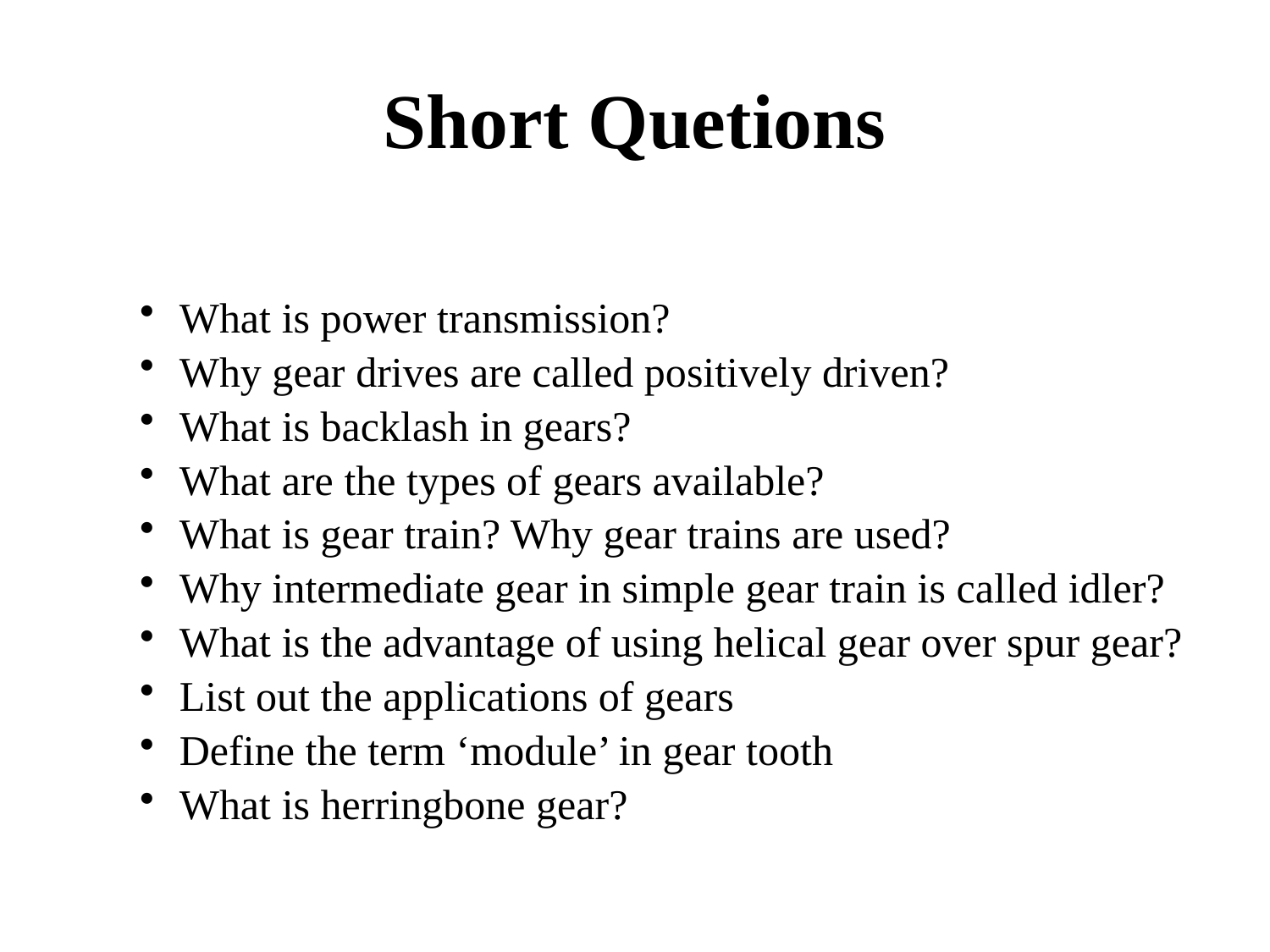

# Short Quetions

What is power transmission?
Why gear drives are called positively driven?
What is backlash in gears?
What are the types of gears available?
What is gear train? Why gear trains are used?
Why intermediate gear in simple gear train is called idler?
What is the advantage of using helical gear over spur gear?
List out the applications of gears
Define the term ‘module’ in gear tooth
What is herringbone gear?